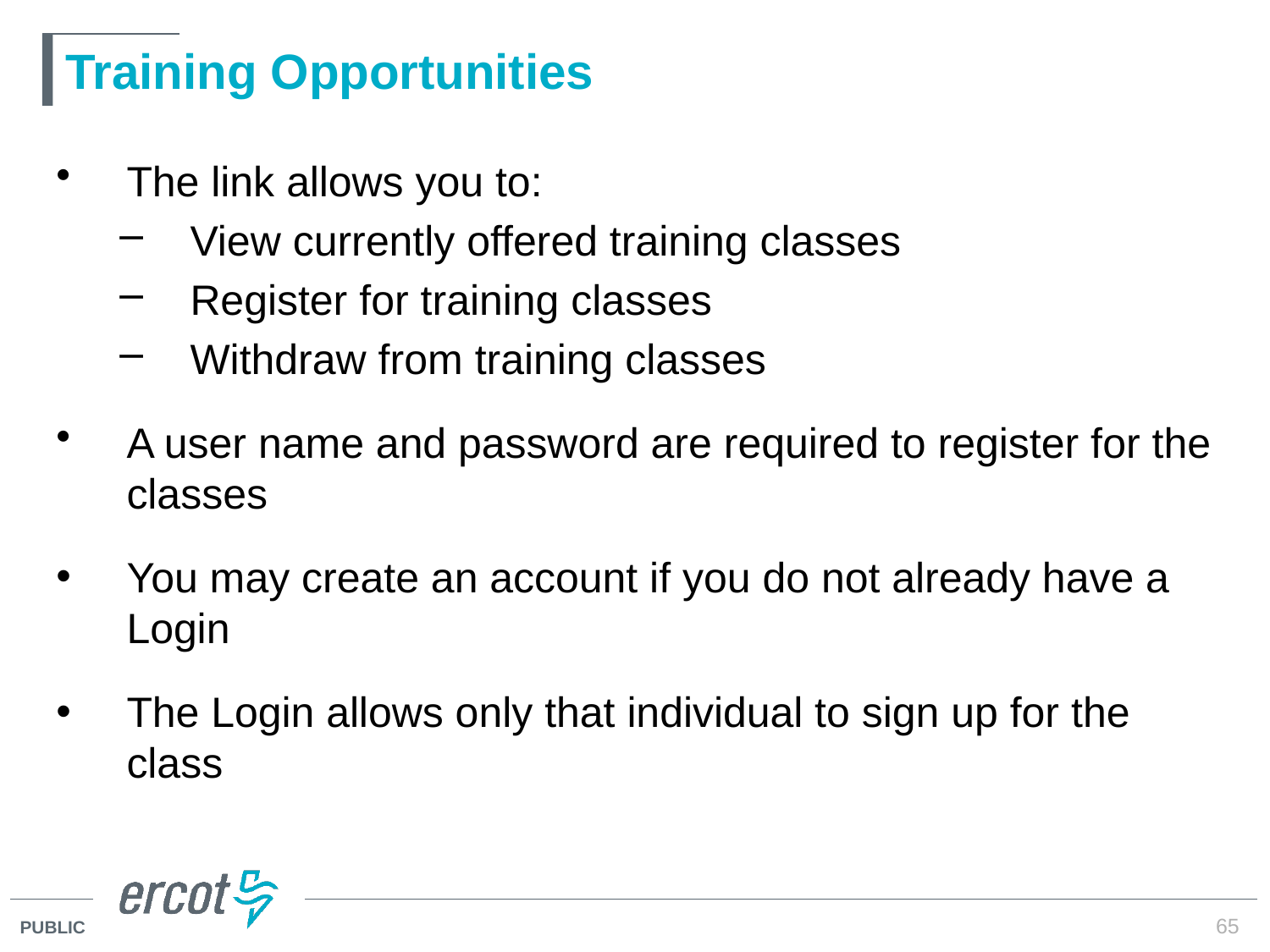

# Training Opportunities
The link allows you to:
View currently offered training classes
Register for training classes
Withdraw from training classes

A user name and password are required to register for the classes

You may create an account if you do not already have a Login

The Login allows only that individual to sign up for the class
65